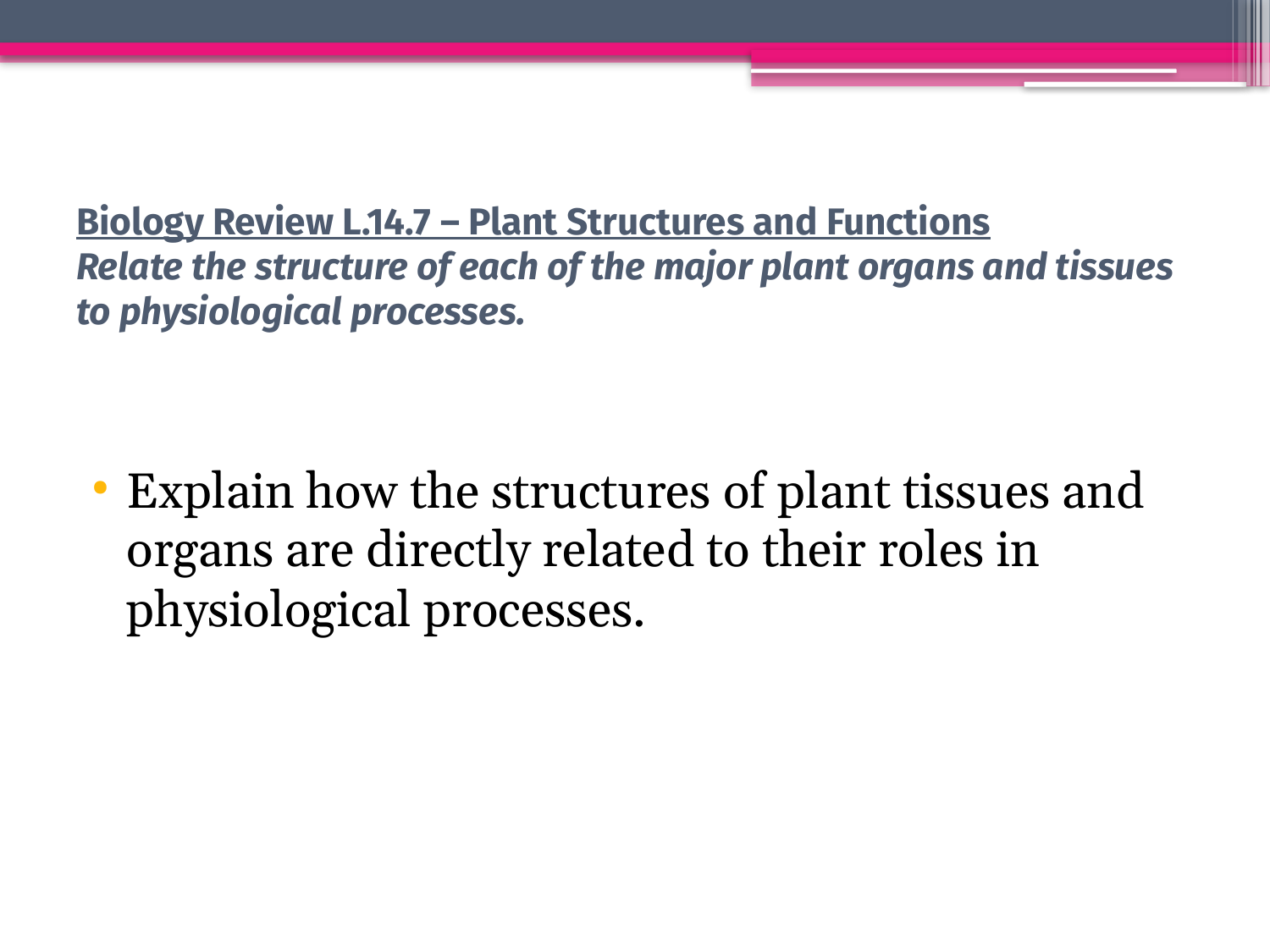

# Biology Review L.14.7 – Plant Structures and Functions Relate the structure of each of the major plant organs and tissues to physiological processes.
Explain how the structures of plant tissues and organs are directly related to their roles in physiological processes.